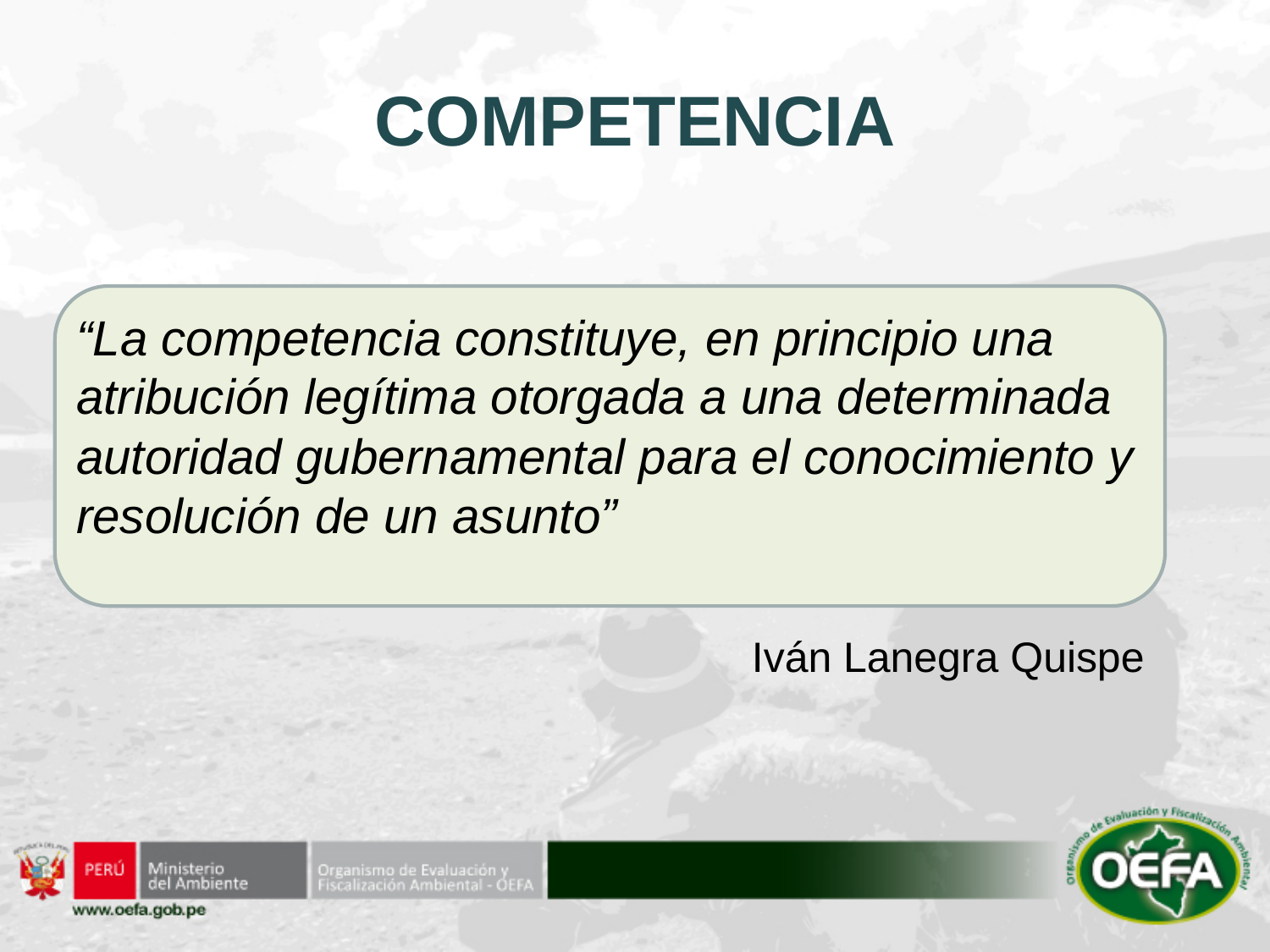

# COMPETENCIA

“La competencia constituye, en principio una atribución legítima otorgada a una determinada autoridad gubernamental para el conocimiento y resolución de un asunto”

                                                         Iván Lanegra Quispe